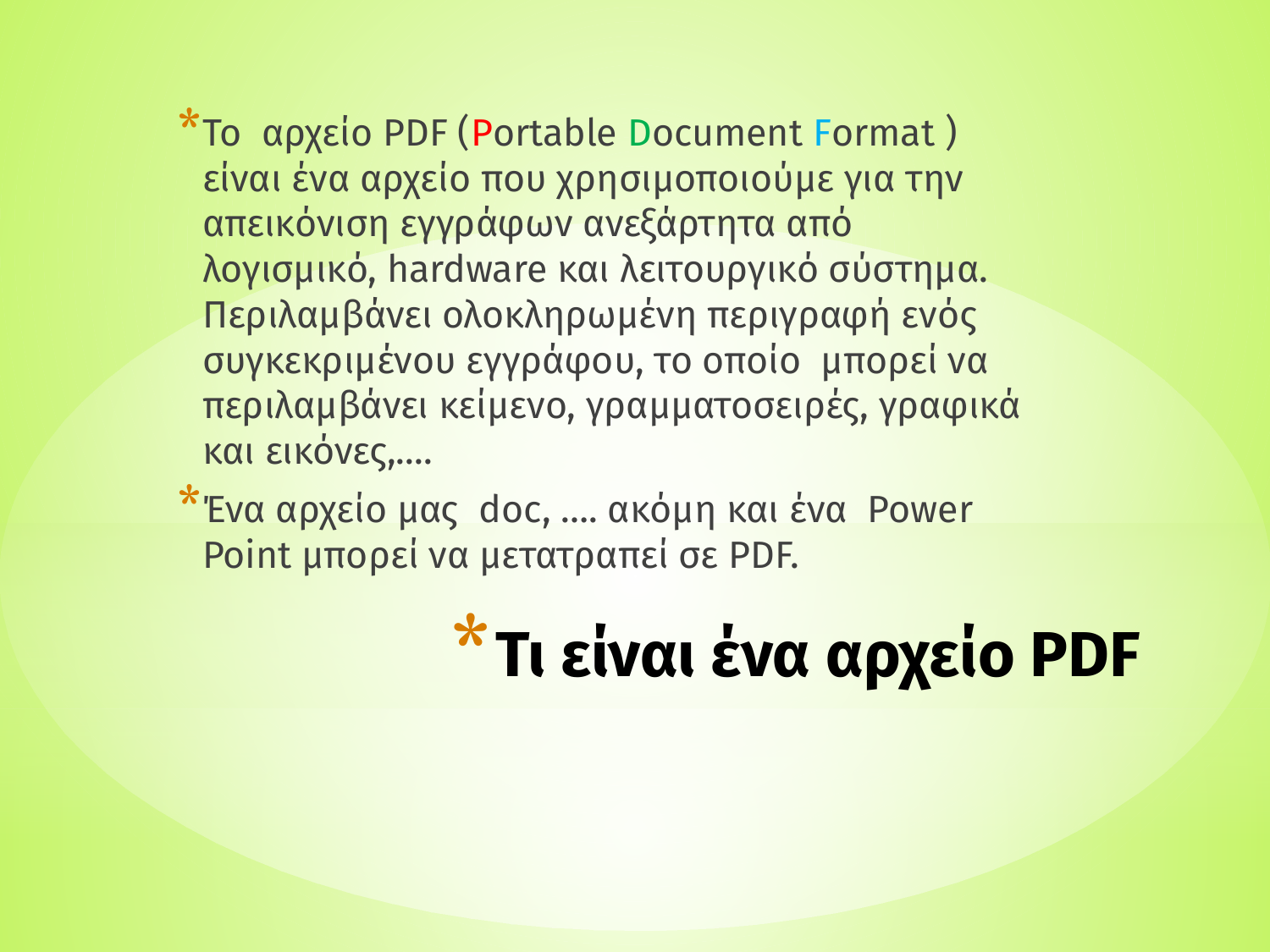

Το  αρχείο PDF (Portable Document Format ) είναι ένα αρχείο που χρησιμοποιούμε για την απεικόνιση εγγράφων ανεξάρτητα από  λογισμικό, hardware και λειτουργικό σύστημα. Περιλαμβάνει ολοκληρωμένη περιγραφή ενός συγκεκριμένου εγγράφου, το οποίο  μπορεί να περιλαμβάνει κείμενο, γραμματοσειρές, γραφικά και εικόνες,....
Ένα αρχείο μας  doc, …. ακόμη και ένα  Power Point μπορεί να μετατραπεί σε PDF.

# Τι είναι ένα αρχείο PDF